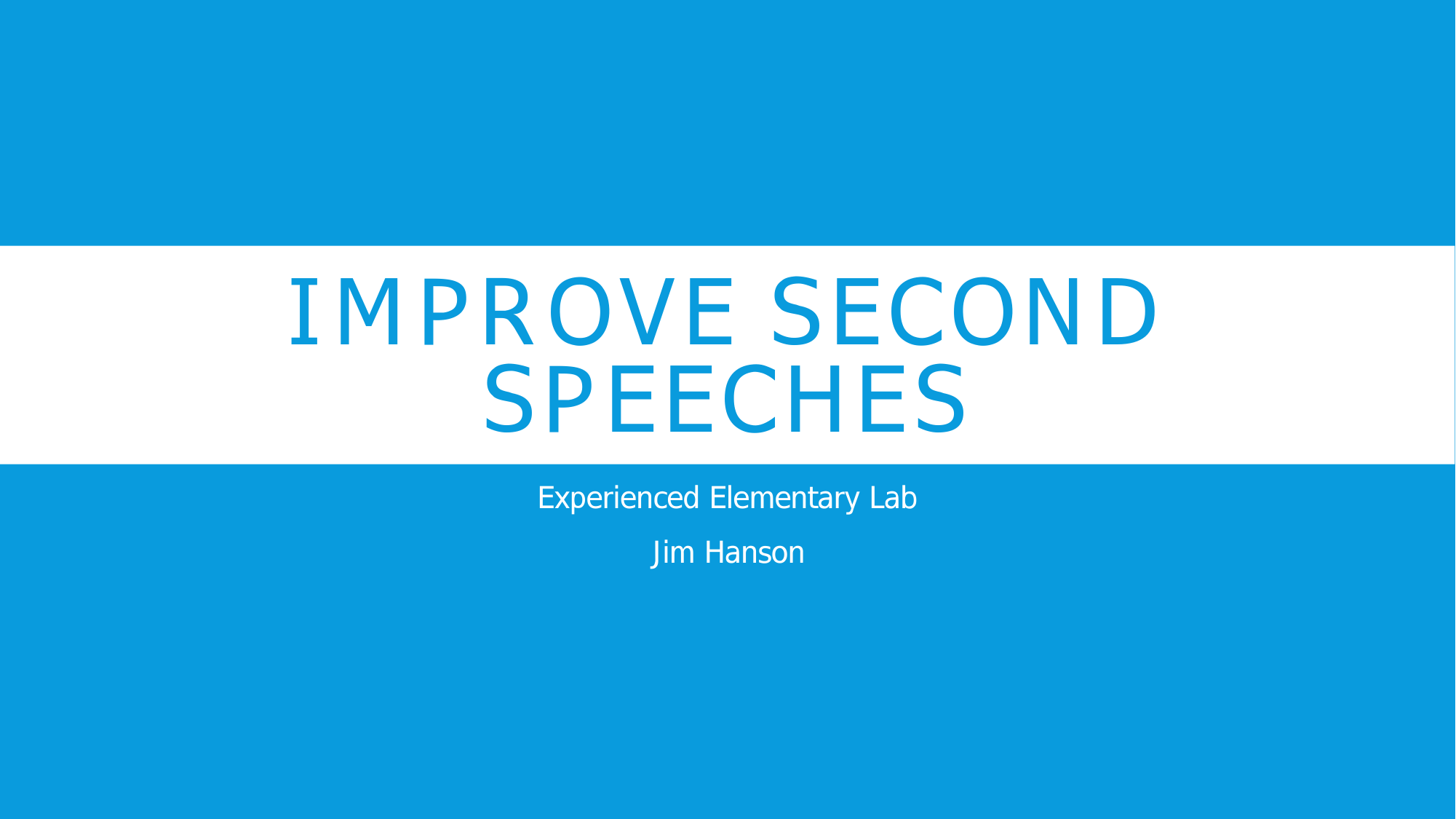

# IMPROVE SECOND SPEECHES
Experienced Elementary Lab
Jim Hanson